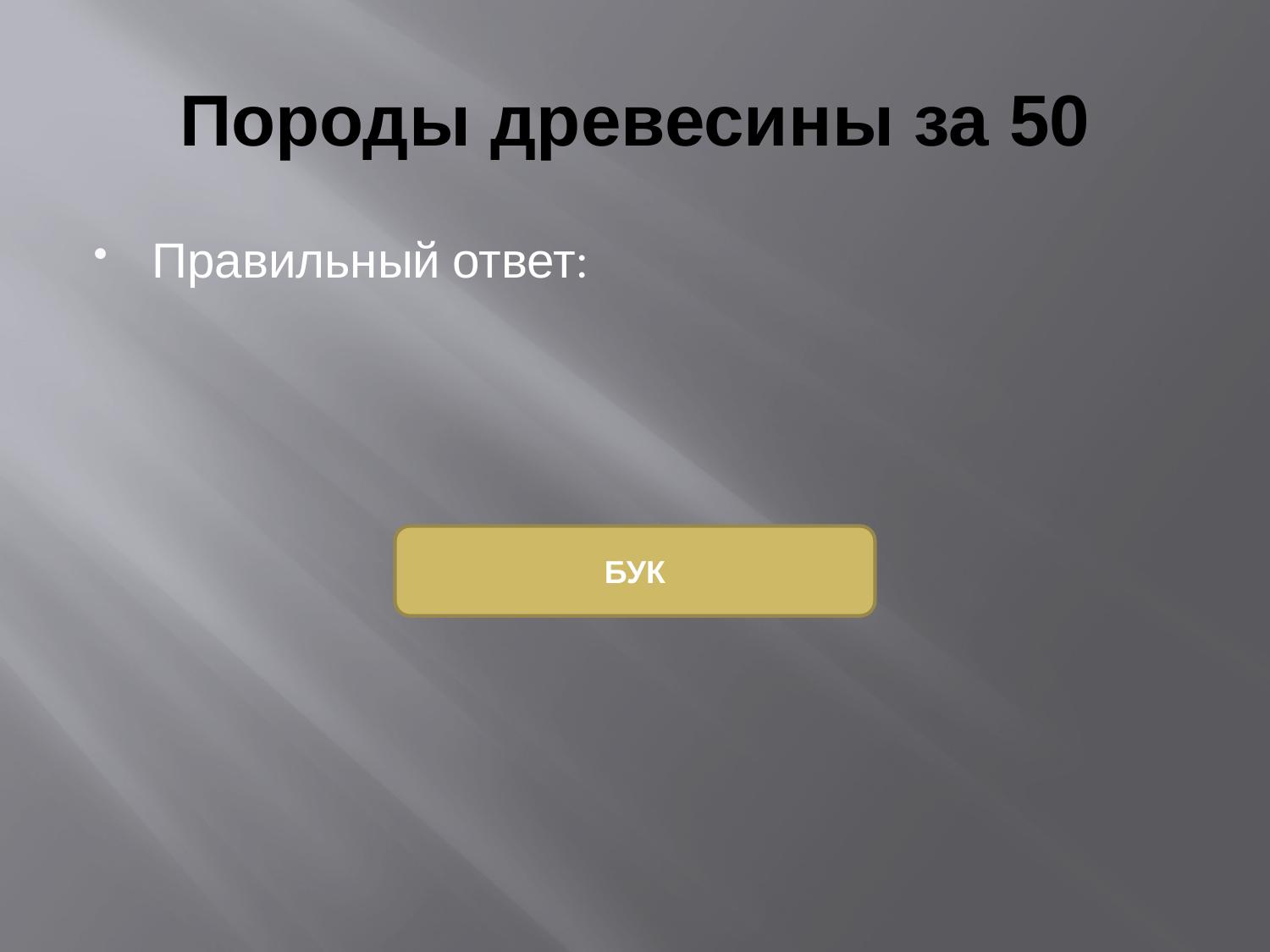

# Породы древесины за 50
Правильный ответ:

БУК